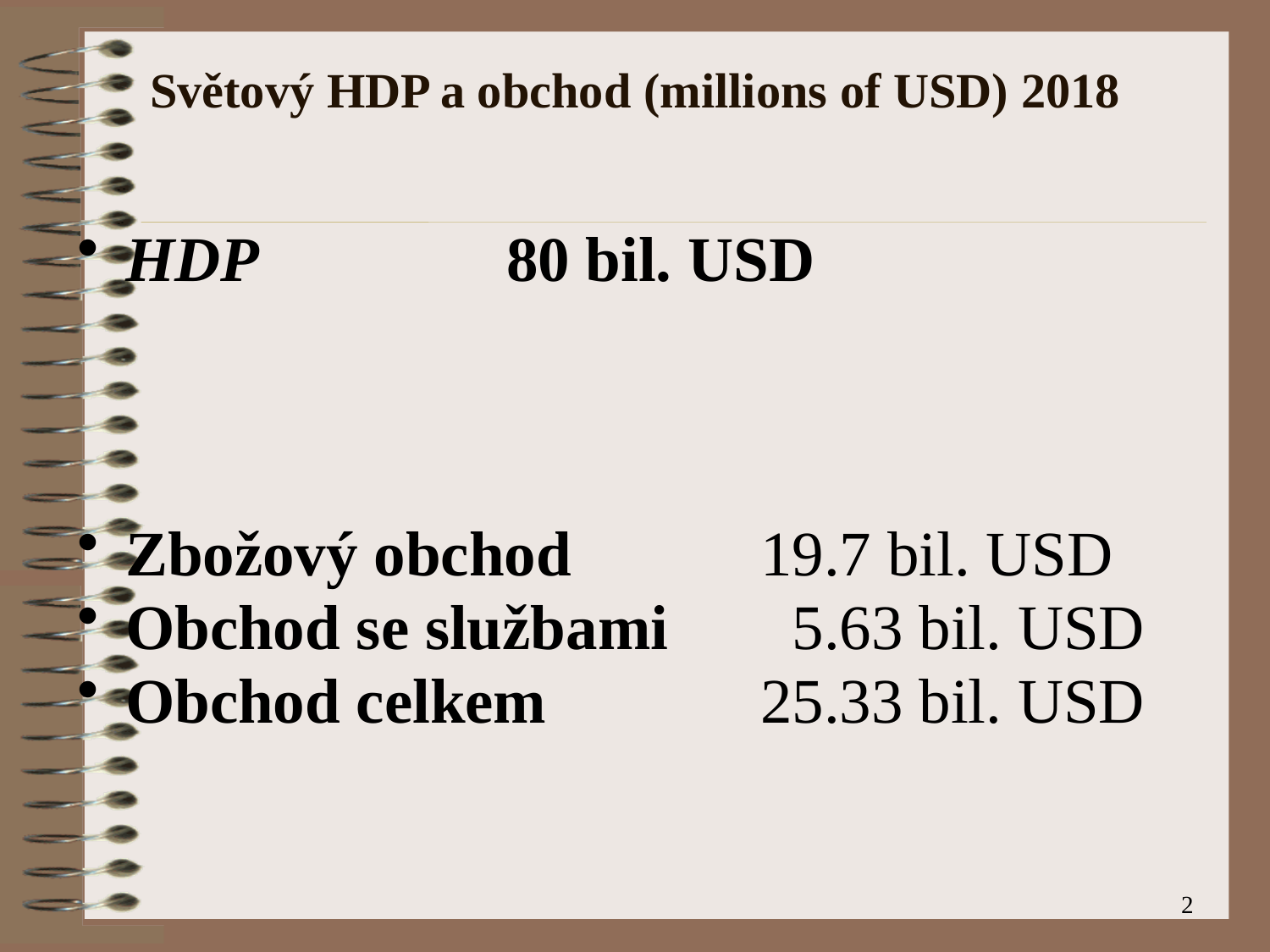

# Světový HDP a obchod (millions of USD) 2018
HDP		80 bil. USD

Zbožový obchod 		19.7 bil. USD
Obchod se službami	  5.63 bil. USD
Obchod celkem 		25.33 bil. USD
2